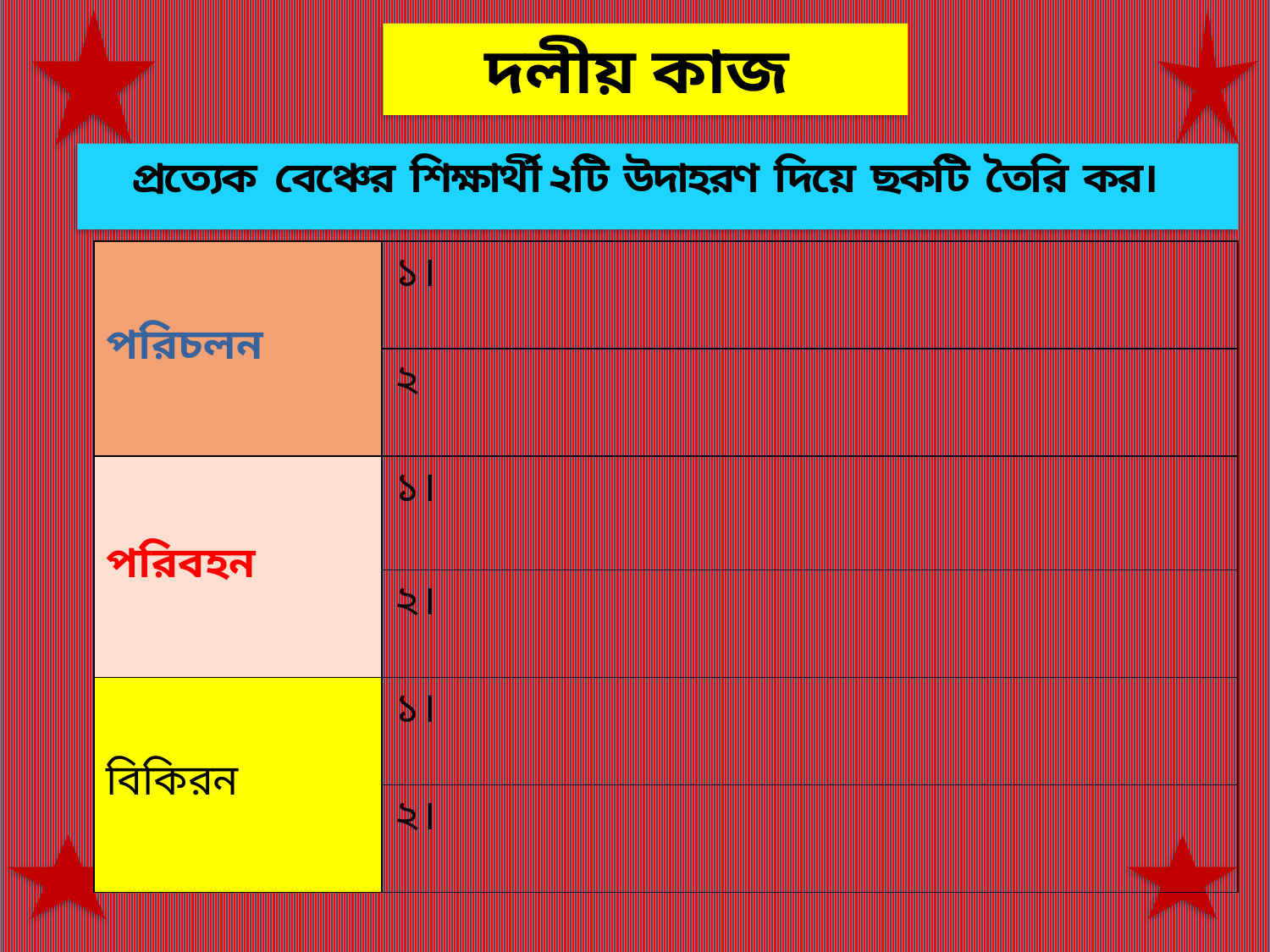

দলীয় কাজ
প্রত্যেক  বেঞ্চের  শিক্ষার্থী ২টি  উদাহরণ  দিয়ে  ছকটি  তৈরি  কর।
| পরিচলন | ১। |
| --- | --- |
|  | ২ |
| পরিবহন | ১। |
|  | ২। |
| বিকিরন | ১। |
|  | ২। |